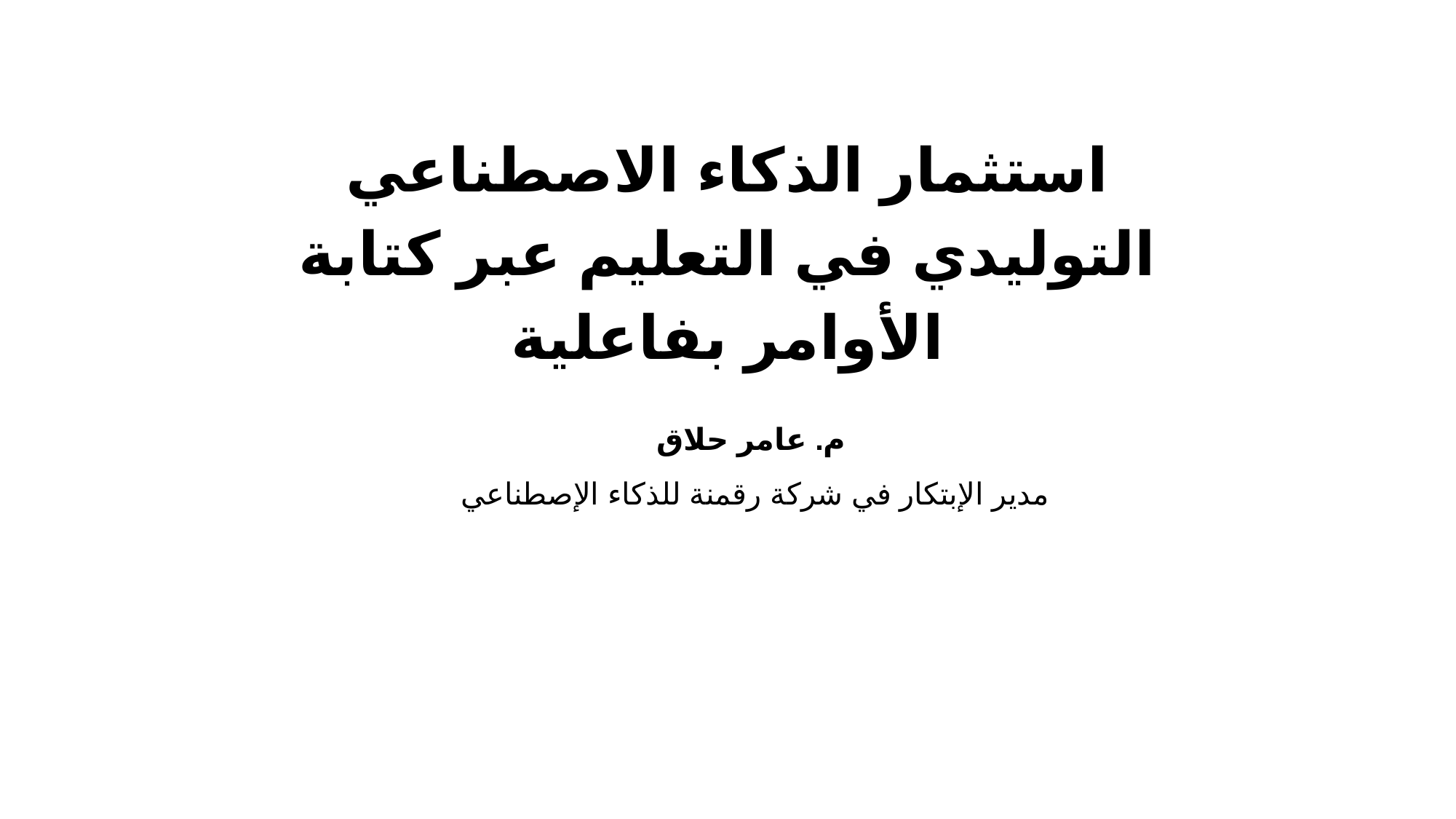

استثمار الذكاء الاصطناعي التوليدي في التعليم عبر كتابة الأوامر بفاعلية
م. عامر حلاق
مدير الإبتكار في شركة رقمنة للذكاء الإصطناعي